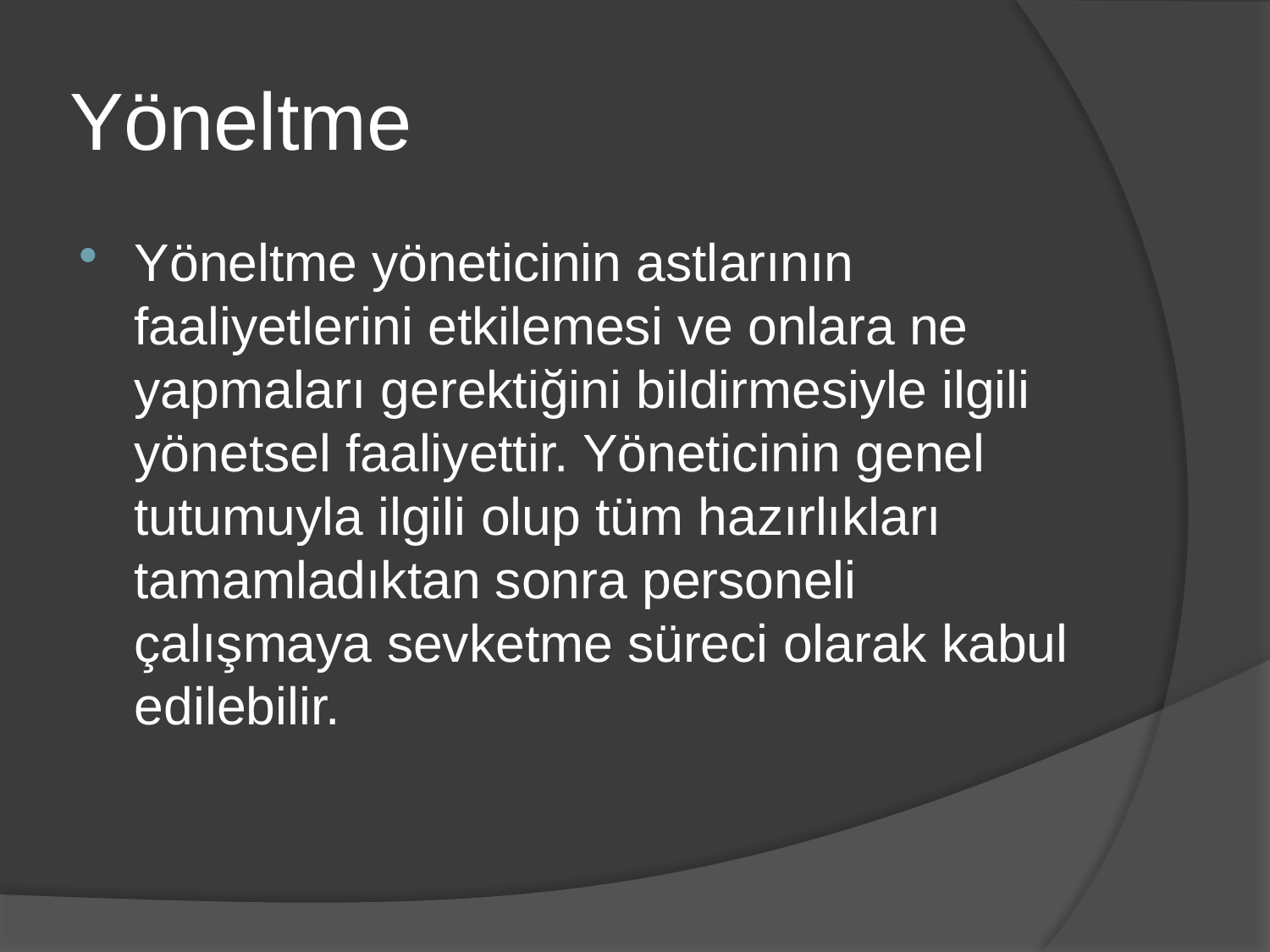

# Yöneltme
Yöneltme yöneticinin astlarının faaliyetlerini etkilemesi ve onlara ne yapmaları gerektiğini bildirmesiyle ilgili yönetsel faaliyettir. Yöneticinin genel tutumuyla ilgili olup tüm hazırlıkları tamamladıktan sonra personeli çalışmaya sevketme süreci olarak kabul edilebilir.